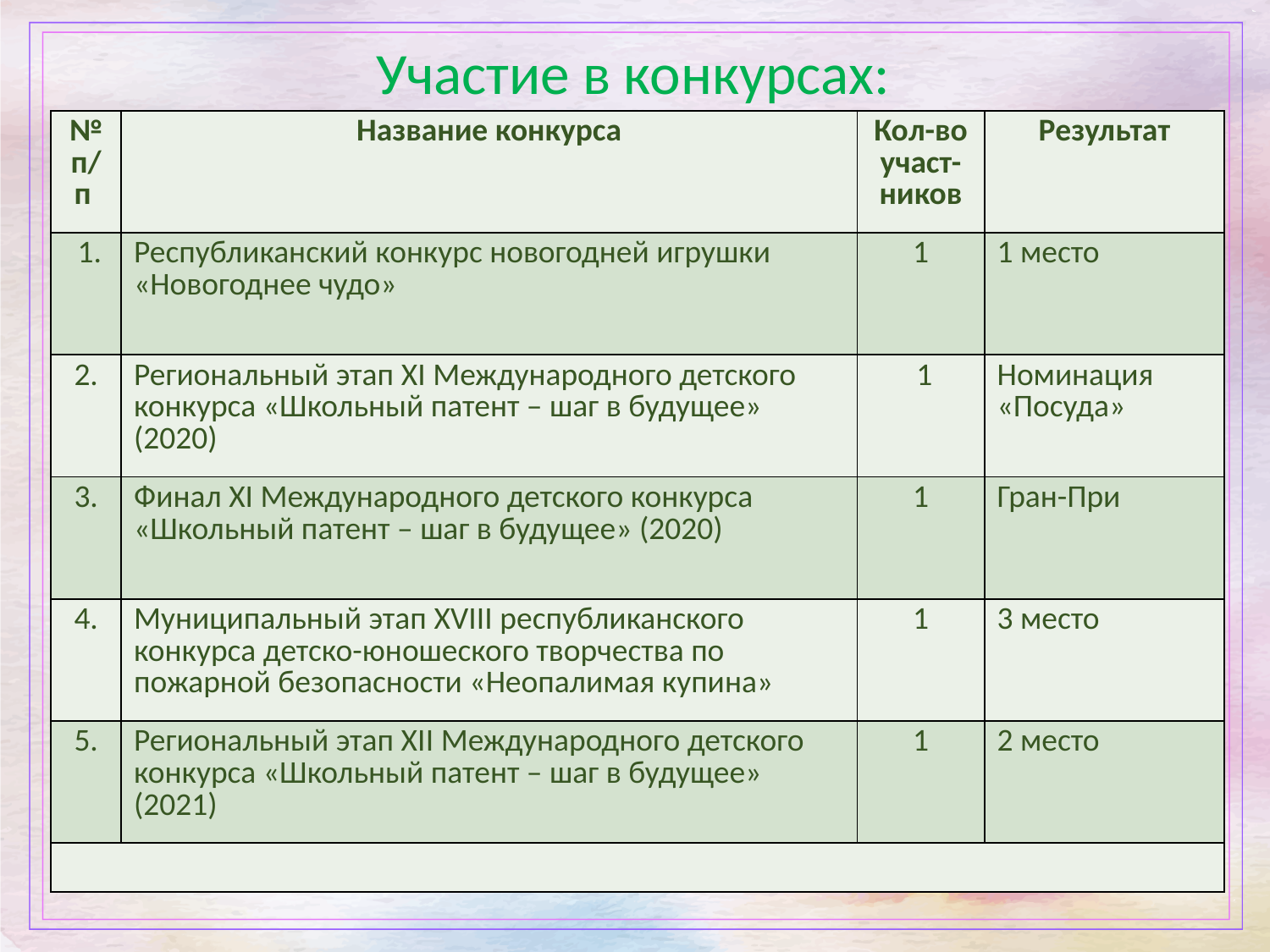

# Участие в конкурсах:
| № п/п | Название конкурса | Кол-во участ-ников | Результат |
| --- | --- | --- | --- |
| 1. | Республиканский конкурс новогодней игрушки «Новогоднее чудо» | 1 | 1 место |
| 2. | Региональный этап XI Международного детского конкурса «Школьный патент – шаг в будущее» (2020) | 1 | Номинация «Посуда» |
| 3. | Финал XI Международного детского конкурса «Школьный патент – шаг в будущее» (2020) | 1 | Гран-При |
| 4. | Муниципальный этап XVIII республиканского конкурса детско-юношеского творчества по пожарной безопасности «Неопалимая купина» | 1 | 3 место |
| 5. | Региональный этап XII Международного детского конкурса «Школьный патент – шаг в будущее» (2021) | 1 | 2 место |
|  |  |  |  |
(III место 2018г., номинация «За красочность исполнения – 2019г.)